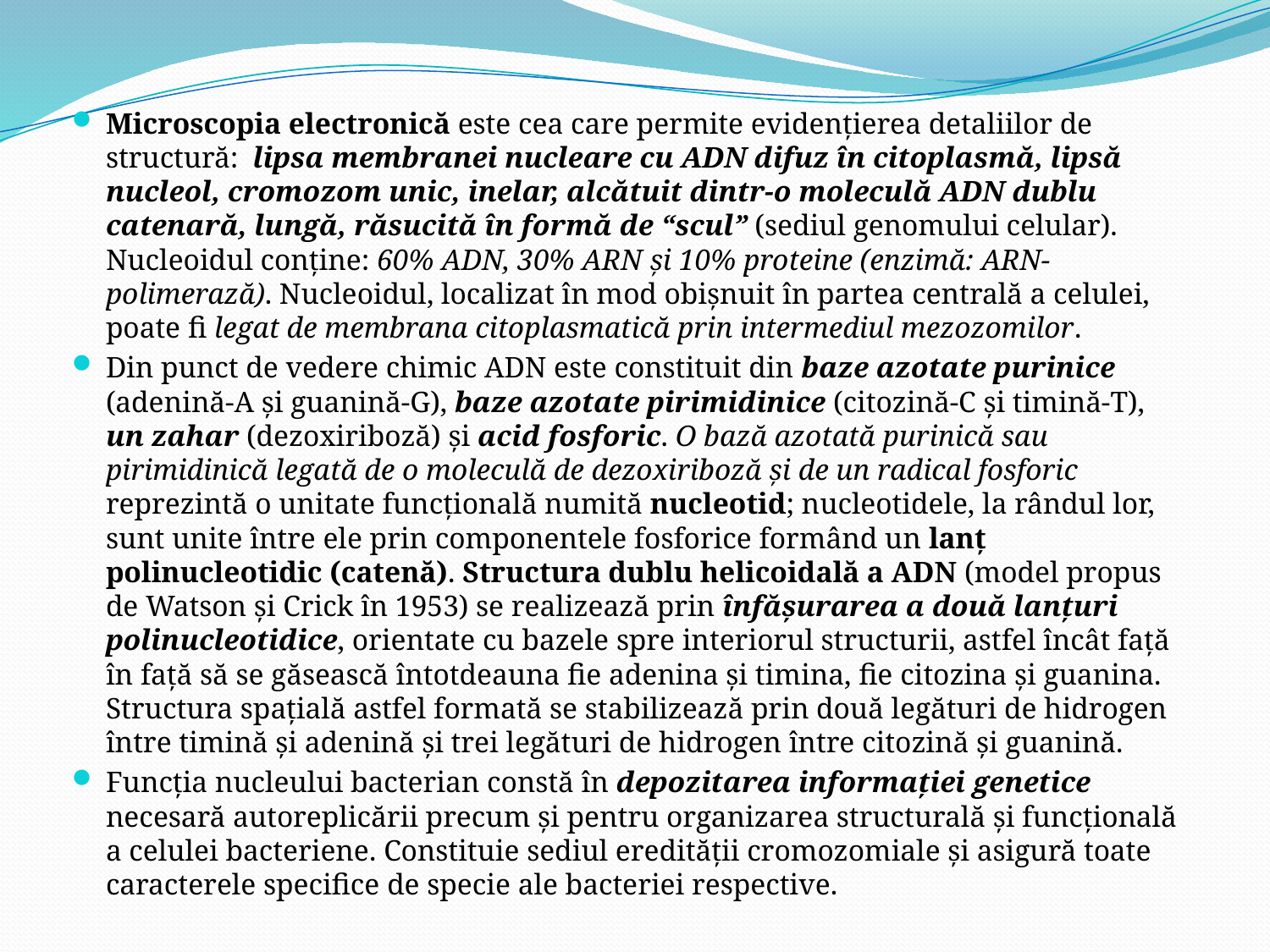

Microscopia electronică este cea care permite evidenţierea detaliilor de structură:  lipsa membranei nucleare cu ADN difuz în citoplasmă, lipsă nucleol, cromozom unic, inelar, alcătuit dintr-o moleculă ADN dublu catenară, lungă, răsucită în formă de “scul” (sediul genomului celular). Nucleoidul conţine: 60% ADN, 30% ARN şi 10% proteine (enzimă: ARN-polimerază). Nucleoidul, localizat în mod obişnuit în partea centrală a celulei, poate fi legat de membrana citoplasmatică prin intermediul mezozomilor.
Din punct de vedere chimic ADN este constituit din baze azotate purinice (adenină-A şi guanină-G), baze azotate pirimidinice (citozină-C şi timină-T), un zahar (dezoxiriboză) şi acid fosforic. O bază azotată purinică sau pirimidinică legată de o moleculă de dezoxiriboză şi de un radical fosforic reprezintă o unitate funcţională numită nucleotid; nucleotidele, la rândul lor, sunt unite între ele prin componentele fosforice formând un lanţ polinucleotidic (catenă). Structura dublu helicoidală a ADN (model propus de Watson şi Crick în 1953) se realizează prin înfăşurarea a două lanţuri polinucleotidice, orientate cu bazele spre interiorul structurii, astfel încât faţă în faţă să se găsească întotdeauna fie adenina şi timina, fie citozina şi guanina. Structura spaţială astfel formată se stabilizează prin două legături de hidrogen între timină şi adenină şi trei legături de hidrogen între citozină şi guanină.
Funcţia nucleului bacterian constă în depozitarea informaţiei genetice necesară autoreplicării precum şi pentru organizarea structurală şi funcţională a celulei bacteriene. Constituie sediul eredităţii cromozomiale şi asigură toate caracterele specifice de specie ale bacteriei respective.